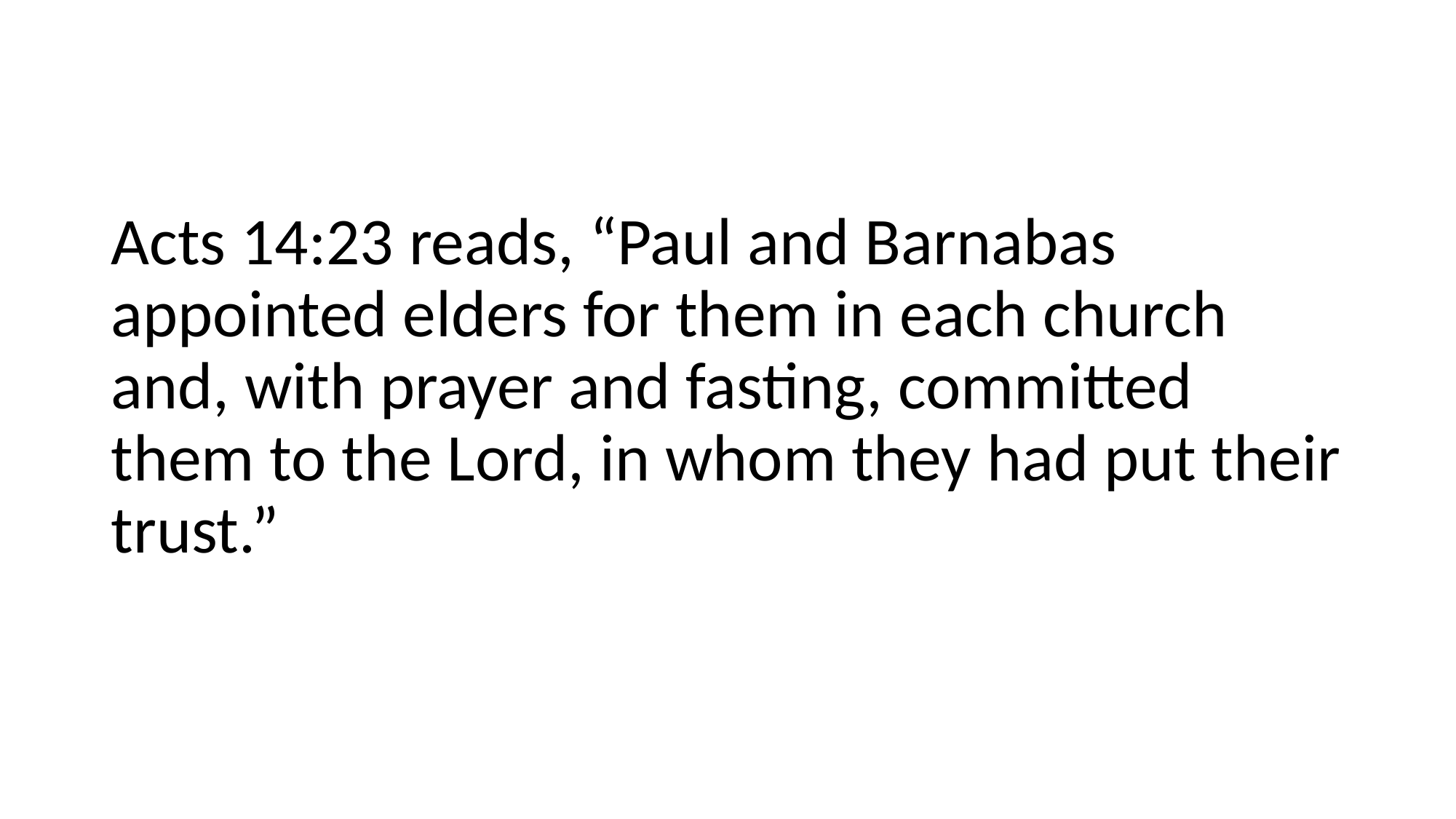

# Acts 14:23 reads, “Paul and Barnabas appointed elders for them in each church and, with prayer and fasting, committed them to the Lord, in whom they had put their trust.”